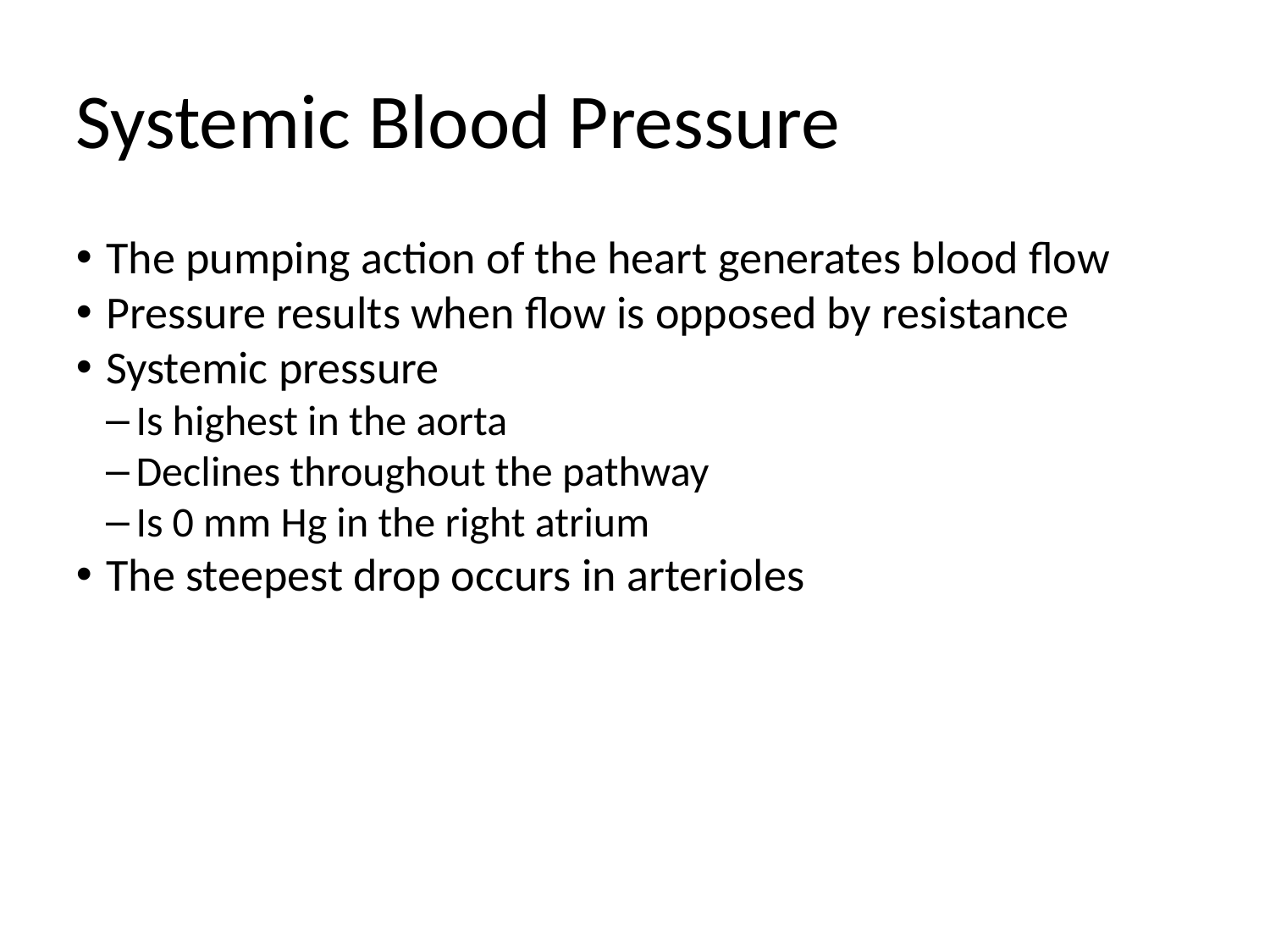

Systemic Blood Pressure
The pumping action of the heart generates blood flow
Pressure results when flow is opposed by resistance
Systemic pressure
Is highest in the aorta
Declines throughout the pathway
Is 0 mm Hg in the right atrium
The steepest drop occurs in arterioles